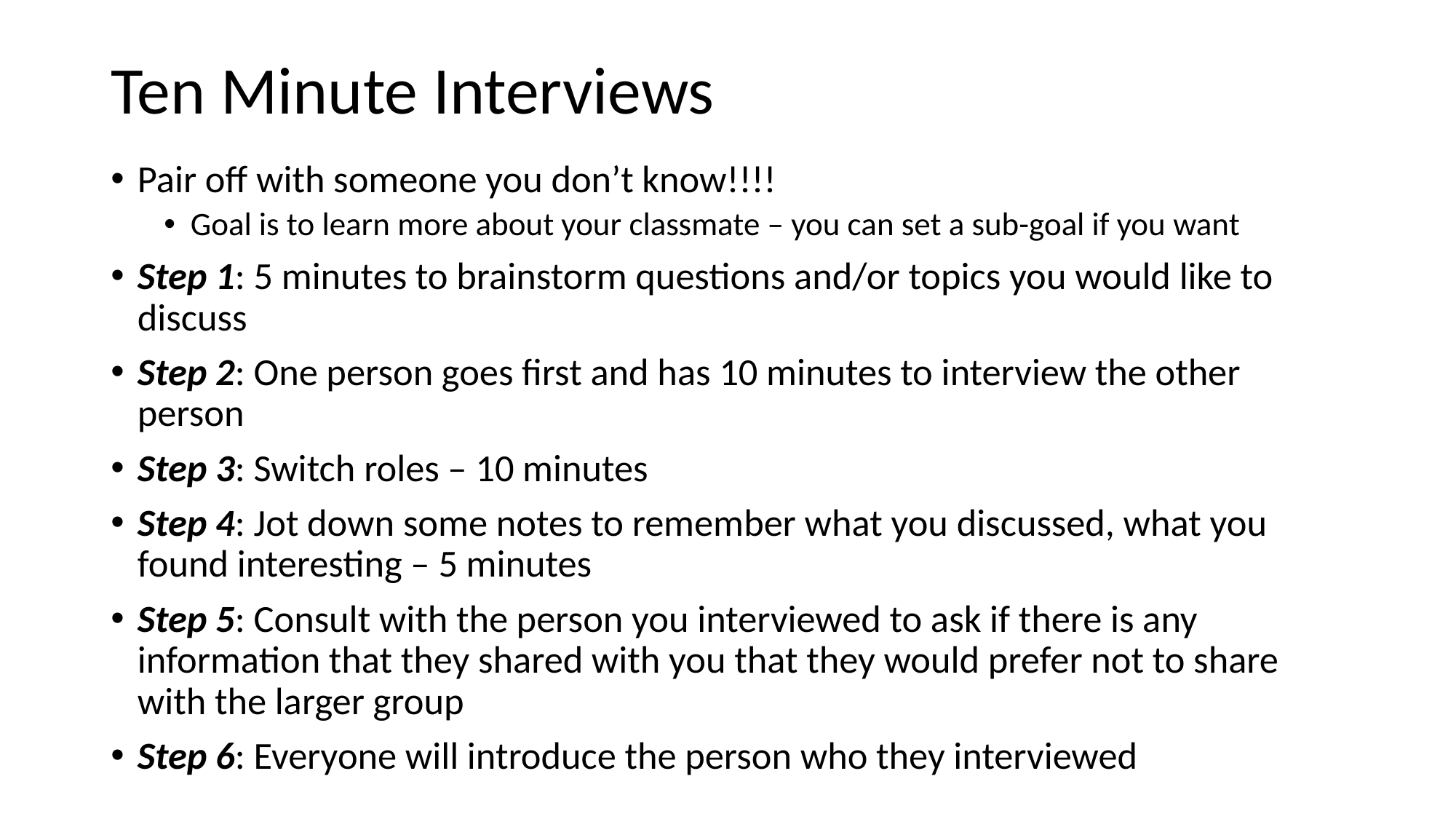

# Ten Minute Interviews
Pair off with someone you don’t know!!!!
Goal is to learn more about your classmate – you can set a sub-goal if you want
Step 1: 5 minutes to brainstorm questions and/or topics you would like to discuss
Step 2: One person goes first and has 10 minutes to interview the other person
Step 3: Switch roles – 10 minutes
Step 4: Jot down some notes to remember what you discussed, what you found interesting – 5 minutes
Step 5: Consult with the person you interviewed to ask if there is any information that they shared with you that they would prefer not to share with the larger group
Step 6: Everyone will introduce the person who they interviewed